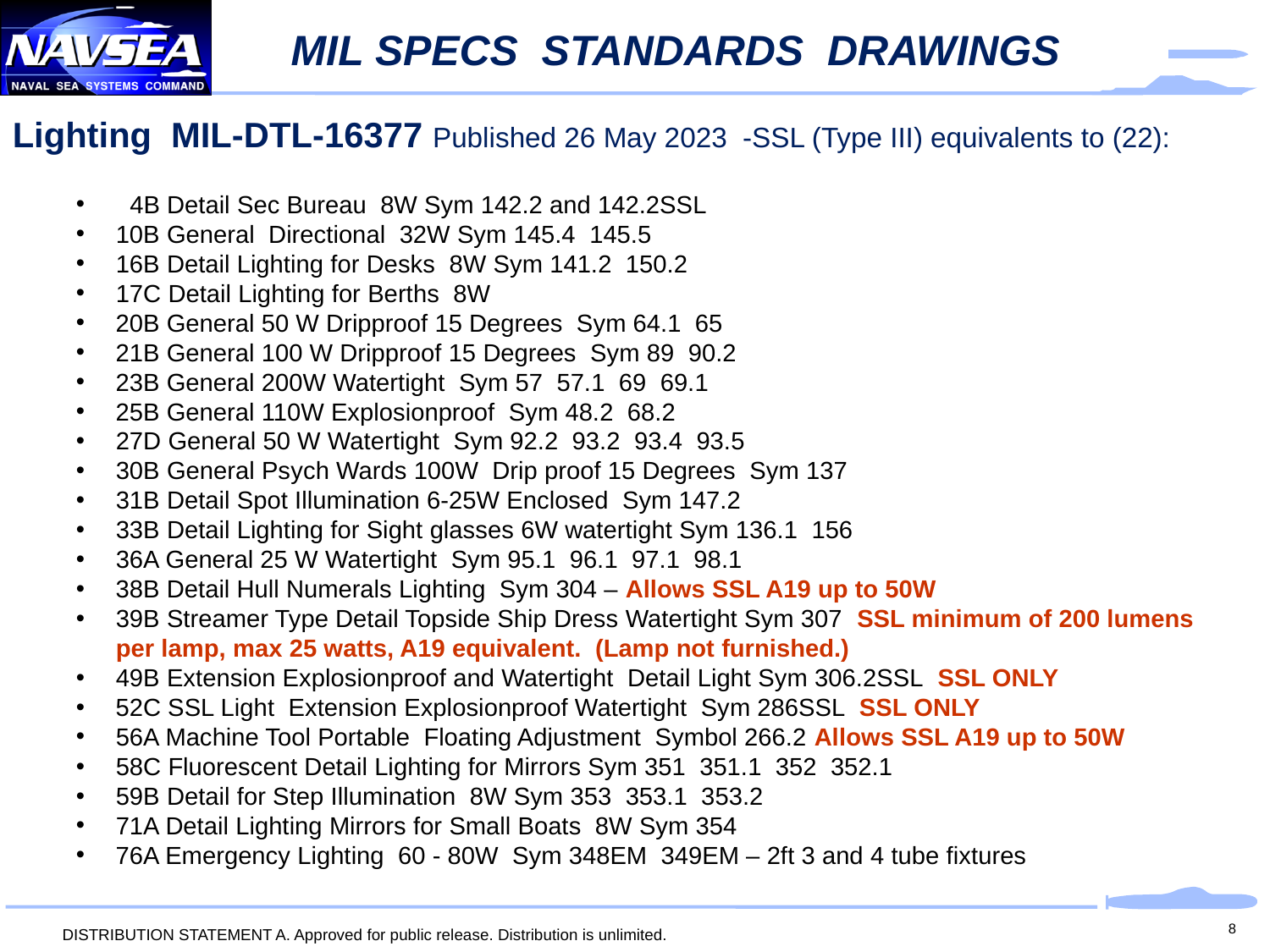

# MIL SPECS  STANDARDS  DRAWINGS

Lighting  MIL-DTL-16377 Published 26 May 2023  -SSL (Type III) equivalents to (22):

  4B Detail Sec Bureau  8W Sym 142.2 and 142.2SSL
10B General  Directional  32W Sym 145.4  145.5
16B Detail Lighting for Desks  8W Sym 141.2  150.2
17C Detail Lighting for Berths  8W
20B General 50 W Dripproof 15 Degrees  Sym 64.1  65
21B General 100 W Dripproof 15 Degrees  Sym 89  90.2
23B General 200W Watertight  Sym 57  57.1  69  69.1
25B General 110W Explosionproof  Sym 48.2  68.2
27D General 50 W Watertight  Sym 92.2  93.2  93.4  93.5
30B General Psych Wards 100W  Drip proof 15 Degrees  Sym 137
31B Detail Spot Illumination 6-25W Enclosed  Sym 147.2
33B Detail Lighting for Sight glasses 6W watertight Sym 136.1  156
36A General 25 W Watertight  Sym 95.1  96.1  97.1  98.1
38B Detail Hull Numerals Lighting  Sym 304 – Allows SSL A19 up to 50W
39B Streamer Type Detail Topside Ship Dress Watertight Sym 307  SSL minimum of 200 lumens per lamp, max 25 watts, A19 equivalent.  (Lamp not furnished.)
49B Extension Explosionproof and Watertight  Detail Light Sym 306.2SSL  SSL ONLY
52C SSL Light  Extension Explosionproof Watertight  Sym 286SSL  SSL ONLY
56A Machine Tool Portable  Floating Adjustment  Symbol 266.2 Allows SSL A19 up to 50W
58C Fluorescent Detail Lighting for Mirrors Sym 351  351.1  352  352.1
59B Detail for Step Illumination  8W Sym 353  353.1  353.2
71A Detail Lighting Mirrors for Small Boats  8W Sym 354
76A Emergency Lighting  60 - 80W  Sym 348EM  349EM – 2ft 3 and 4 tube fixtures
8
DISTRIBUTION STATEMENT A. Approved for public release. Distribution is unlimited.